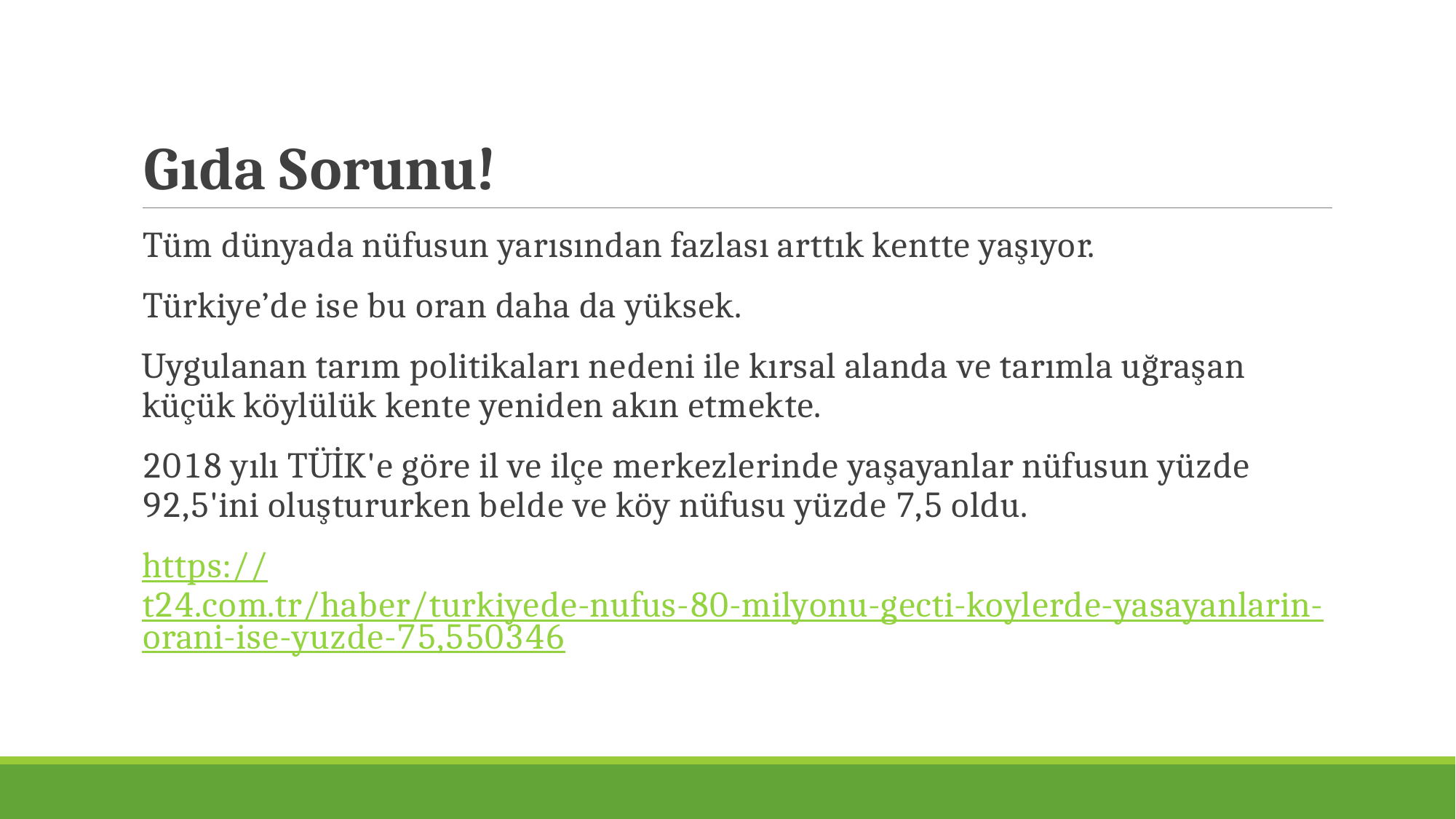

# Gıda Sorunu!
Tüm dünyada nüfusun yarısından fazlası arttık kentte yaşıyor.
Türkiye’de ise bu oran daha da yüksek.
Uygulanan tarım politikaları nedeni ile kırsal alanda ve tarımla uğraşan küçük köylülük kente yeniden akın etmekte.
2018 yılı TÜİK'e göre il ve ilçe merkezlerinde yaşayanlar nüfusun yüzde 92,5'ini oluştururken belde ve köy nüfusu yüzde 7,5 oldu.
https://t24.com.tr/haber/turkiyede-nufus-80-milyonu-gecti-koylerde-yasayanlarin-orani-ise-yuzde-75,550346